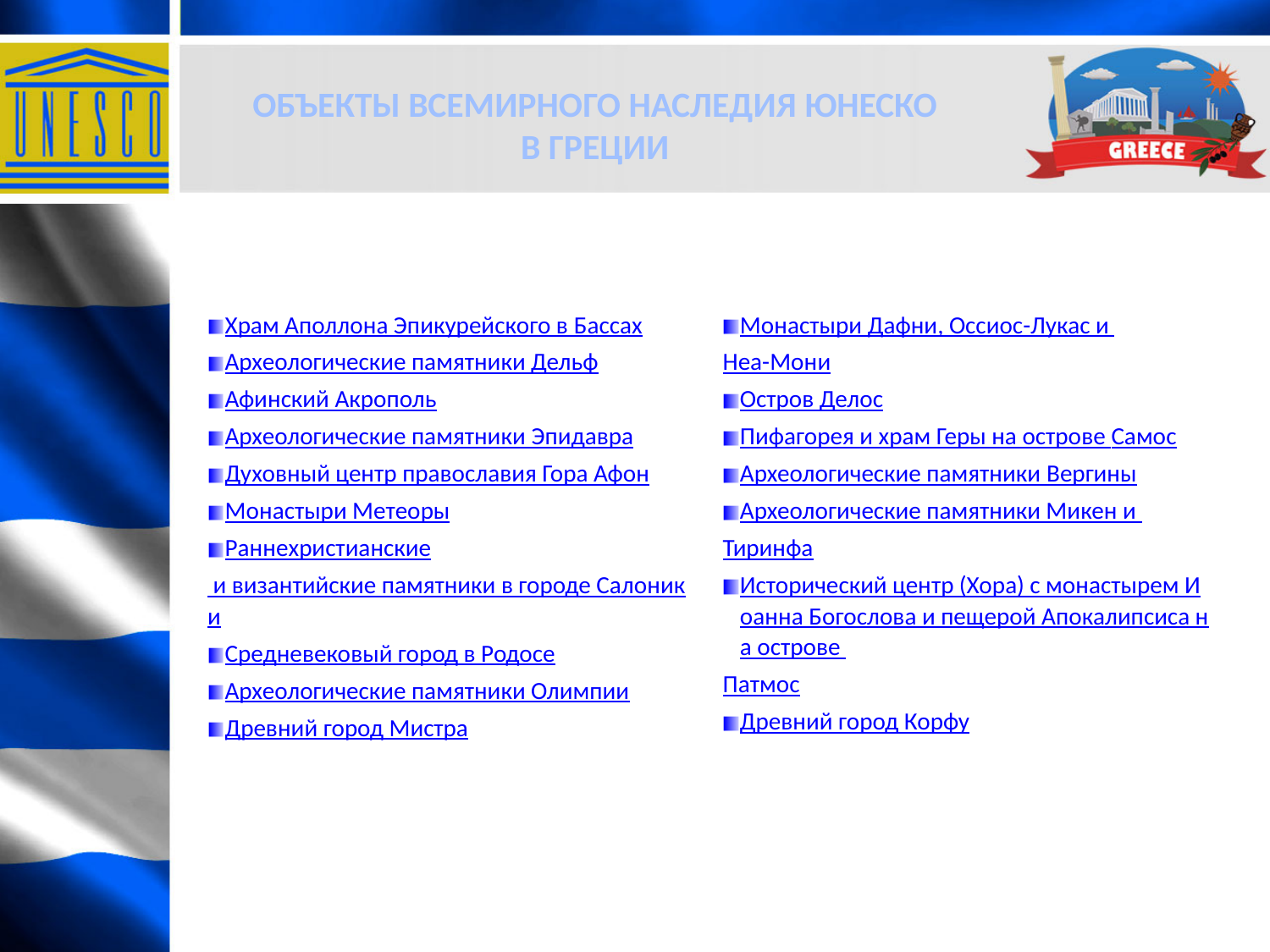

ОБЪЕКТЫ ВСЕМИРНОГО НАСЛЕДИЯ ЮНЕСКО
В ГРЕЦИИ
| Храм Аполлона Эпикурейского в Бассах Археологические памятники Дельф Афинский Акрополь Археологические памятники Эпидавра Духовный центр православия Гора Афон Монастыри Метеоры Раннехристианские и византийские памятники в городе Салоники Средневековый город в Родосе Археологические памятники Олимпии Древний город Мистра | Монастыри Дафни, Оссиос-Лукас и Неа-Мони Остров Делос Пифагорея и храм Геры на острове Самос Археологические памятники Вергины Археологические памятники Микен и Тиринфа Исторический центр (Хора) с монастырем Иоанна Богослова и пещерой Апокалипсиса на острове Патмос Древний город Корфу |
| --- | --- |